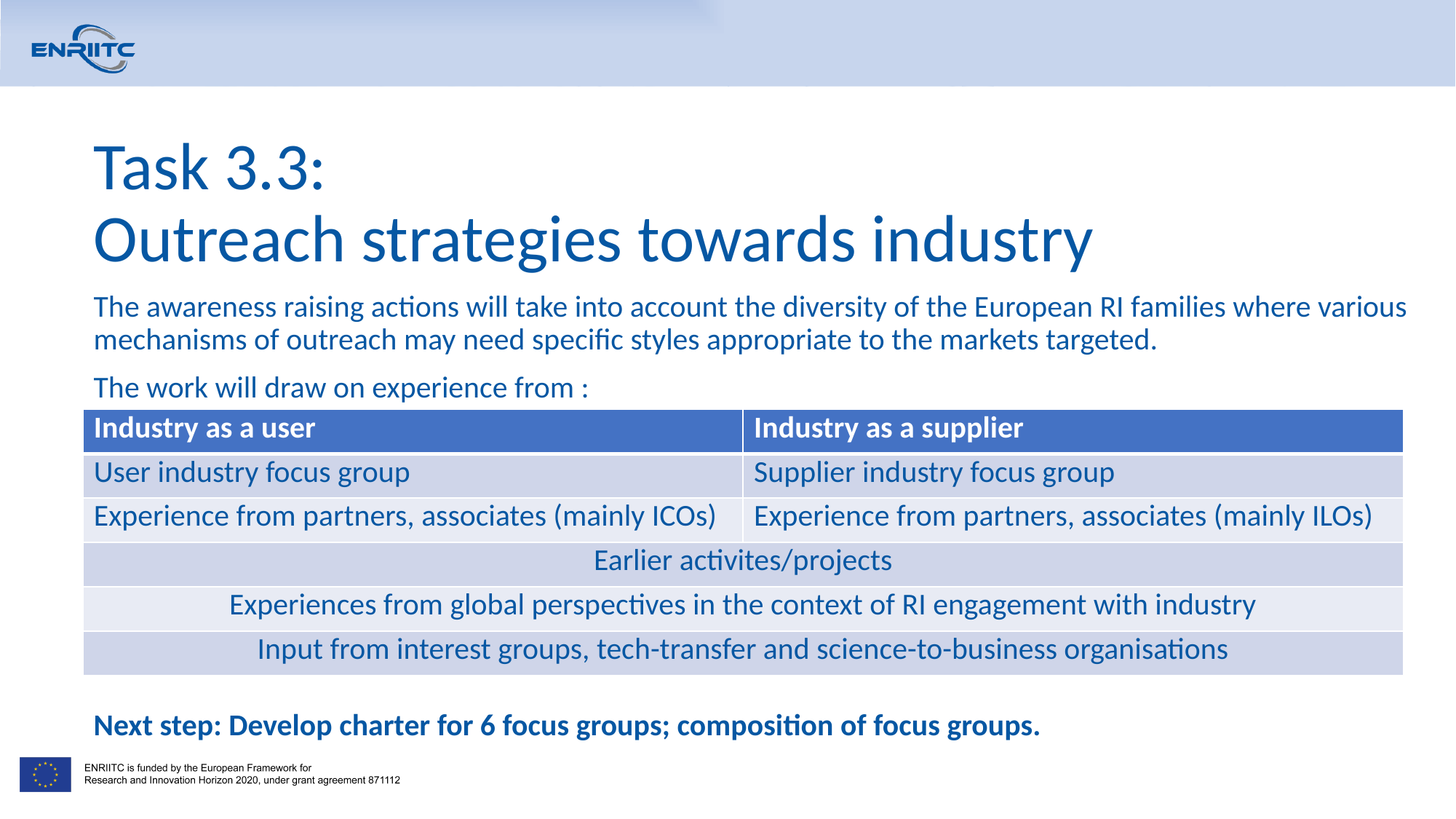

# Task 3.3: Outreach strategies towards industry
The awareness raising actions will take into account the diversity of the European RI families where various mechanisms of outreach may need specific styles appropriate to the markets targeted.
The work will draw on experience from :

| Industry as a user | Industry as a supplier |
| --- | --- |
| User industry focus group | Supplier industry focus group |
| Experience from partners, associates (mainly ICOs) | Experience from partners, associates (mainly ILOs) |
| Earlier activites/projects |  |
| Experiences from global perspectives in the context of RI engagement with industry |  |
| Input from interest groups, tech-transfer and science-to-business organisations |  |
Next step: Develop charter for 6 focus groups; composition of focus groups.